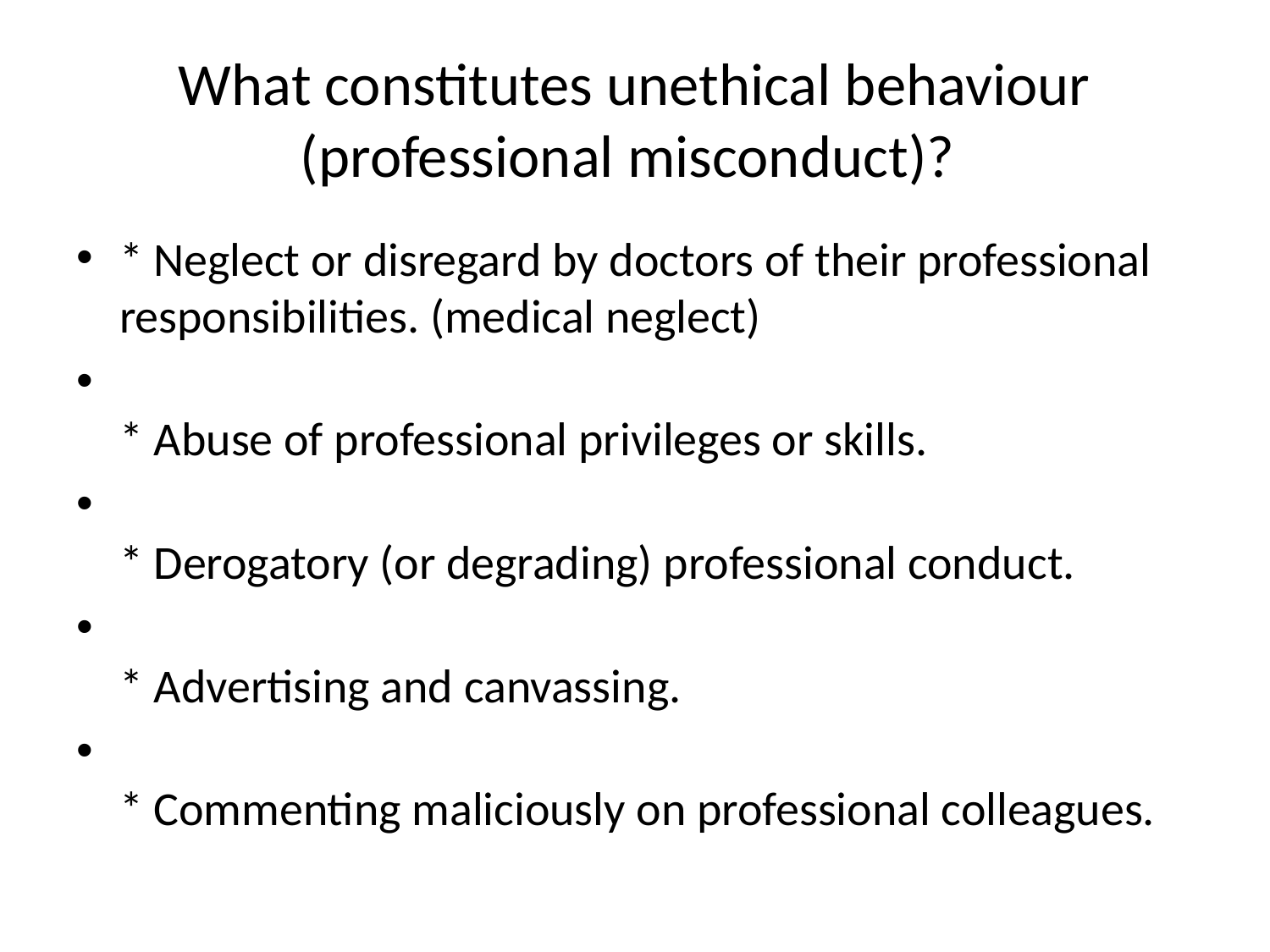

# What constitutes unethical behaviour (professional misconduct)?
* Neglect or disregard by doctors of their professional responsibilities. (medical neglect)
* Abuse of professional privileges or skills.
* Derogatory (or degrading) professional conduct.
* Advertising and canvassing.
* Commenting maliciously on professional colleagues.